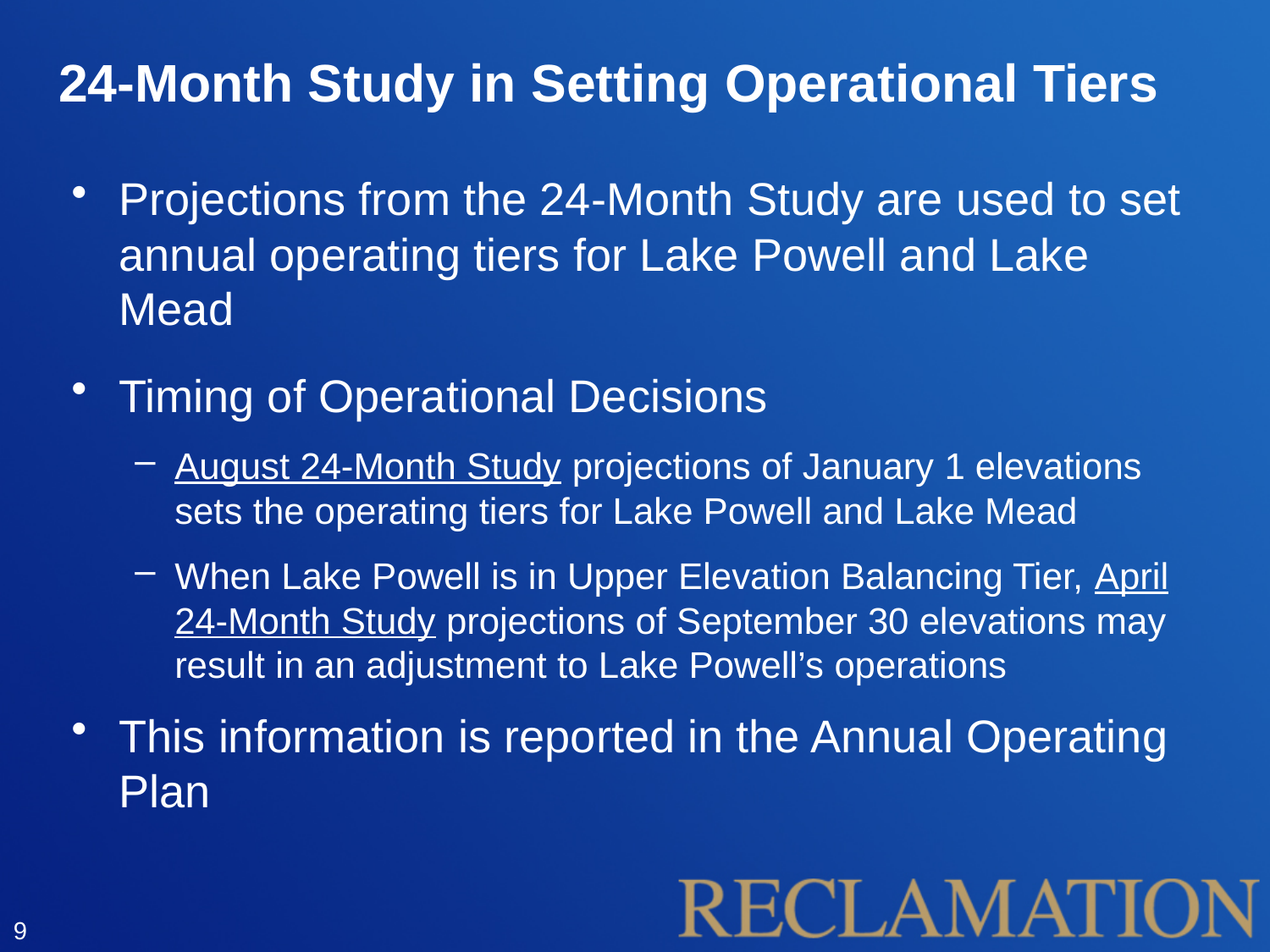

# 24-Month Study in Setting Operational Tiers
Projections from the 24-Month Study are used to set annual operating tiers for Lake Powell and Lake Mead
Timing of Operational Decisions
August 24-Month Study projections of January 1 elevations sets the operating tiers for Lake Powell and Lake Mead
When Lake Powell is in Upper Elevation Balancing Tier, April 24-Month Study projections of September 30 elevations may result in an adjustment to Lake Powell’s operations
This information is reported in the Annual Operating Plan
9